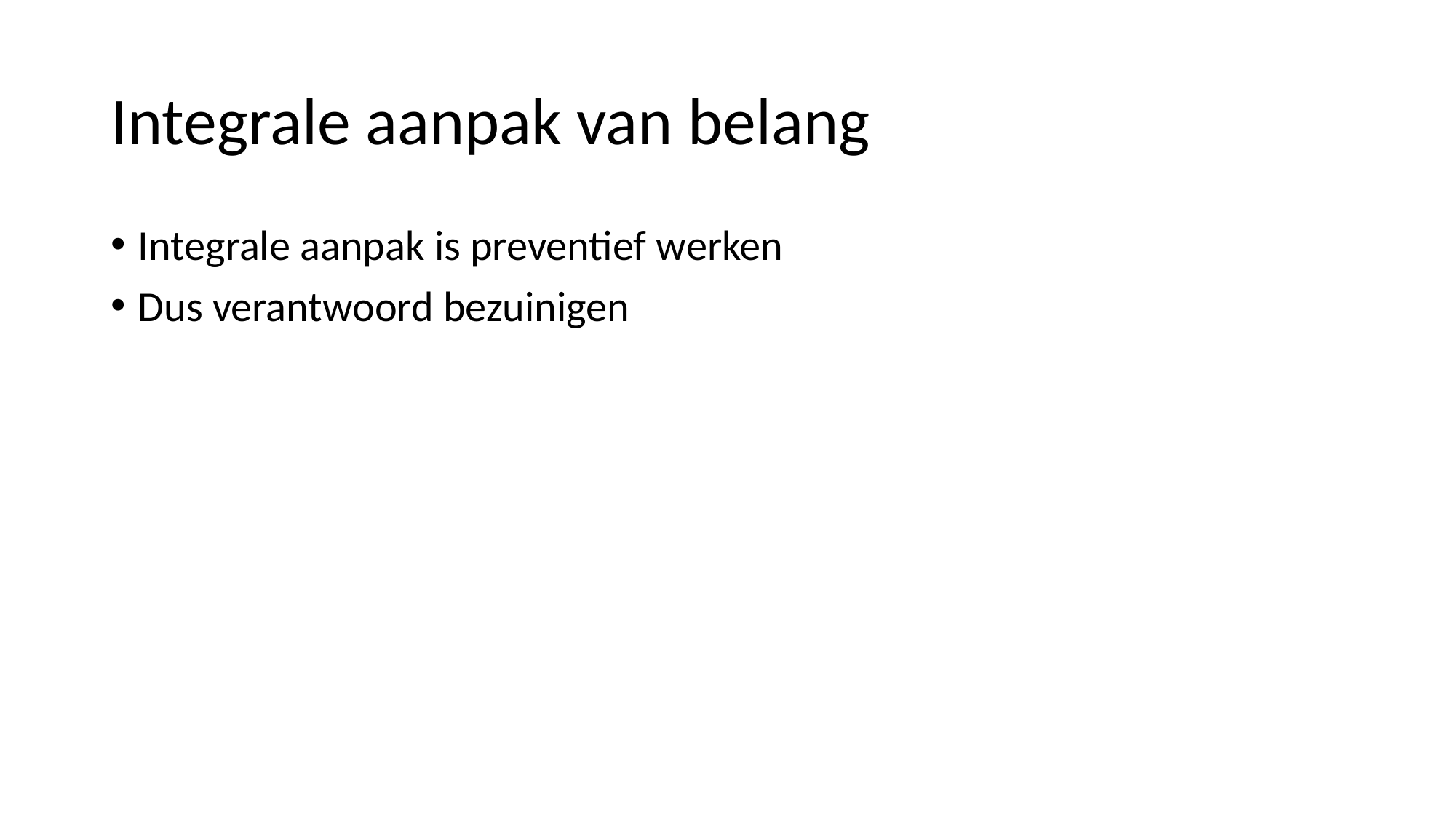

# Integrale aanpak van belang
Integrale aanpak is preventief werken
Dus verantwoord bezuinigen